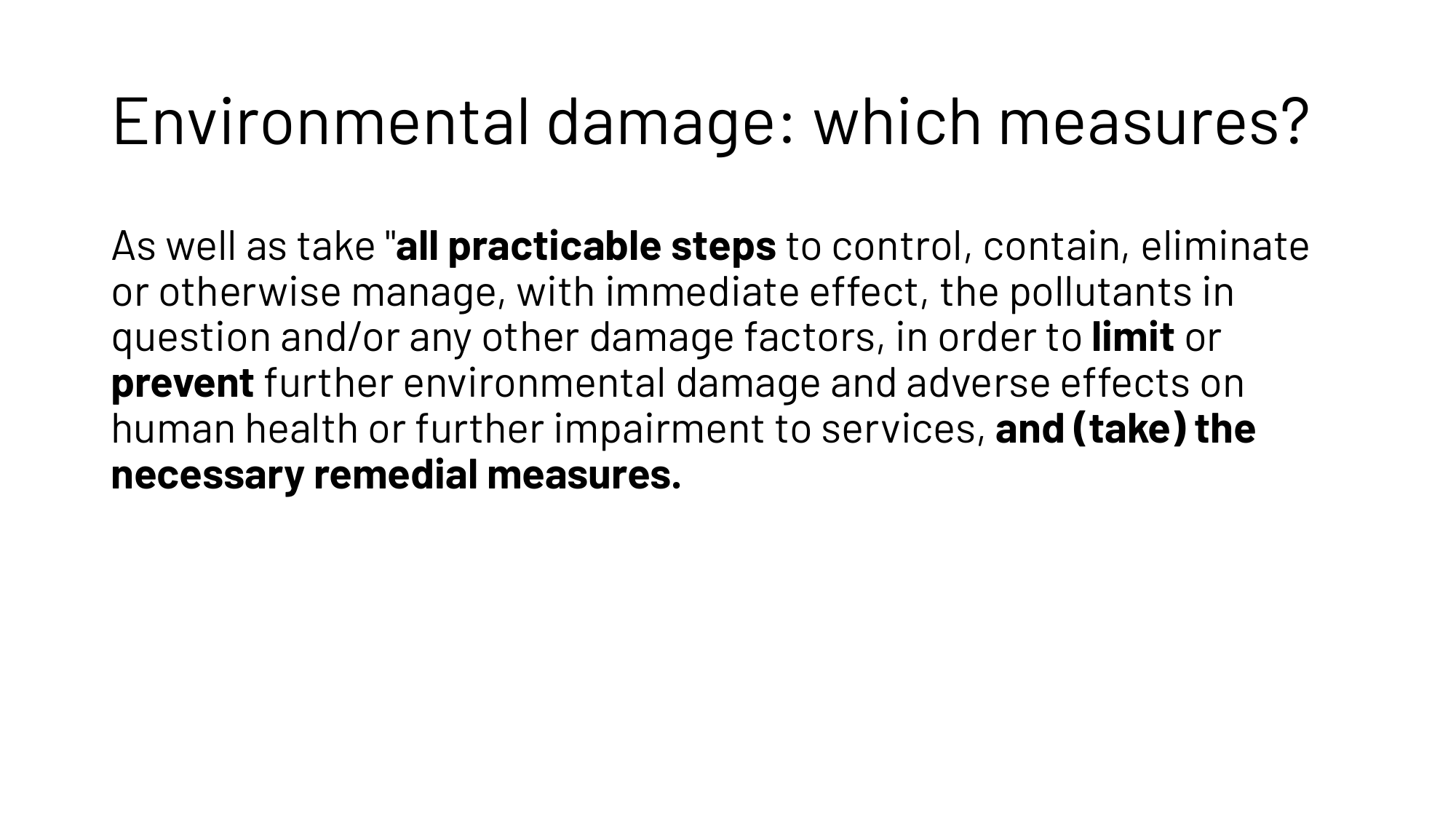

# Environmental damage: which measures?
As well as take "all practicable steps to control, contain, eliminate or otherwise manage, with immediate effect, the pollutants in question and/or any other damage factors, in order to limit or prevent further environmental damage and adverse effects on human health or further impairment to services, and (take) the necessary remedial measures.